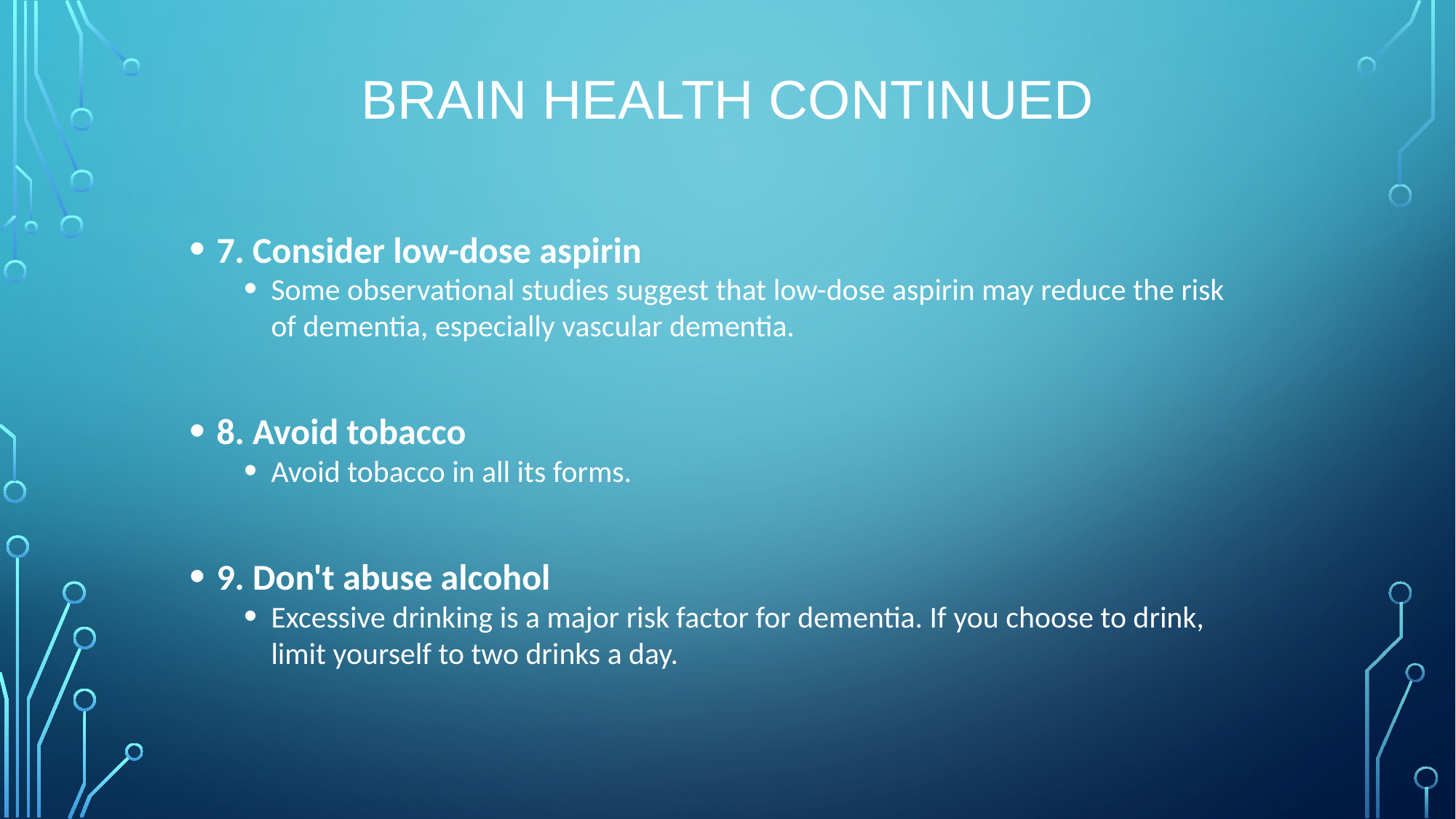

# Brain Health Continued

7. Consider low-dose aspirin
Some observational studies suggest that low-dose aspirin may reduce the risk of dementia, especially vascular dementia.

8. Avoid tobacco
Avoid tobacco in all its forms.

9. Don't abuse alcohol
Excessive drinking is a major risk factor for dementia. If you choose to drink, limit yourself to two drinks a day.